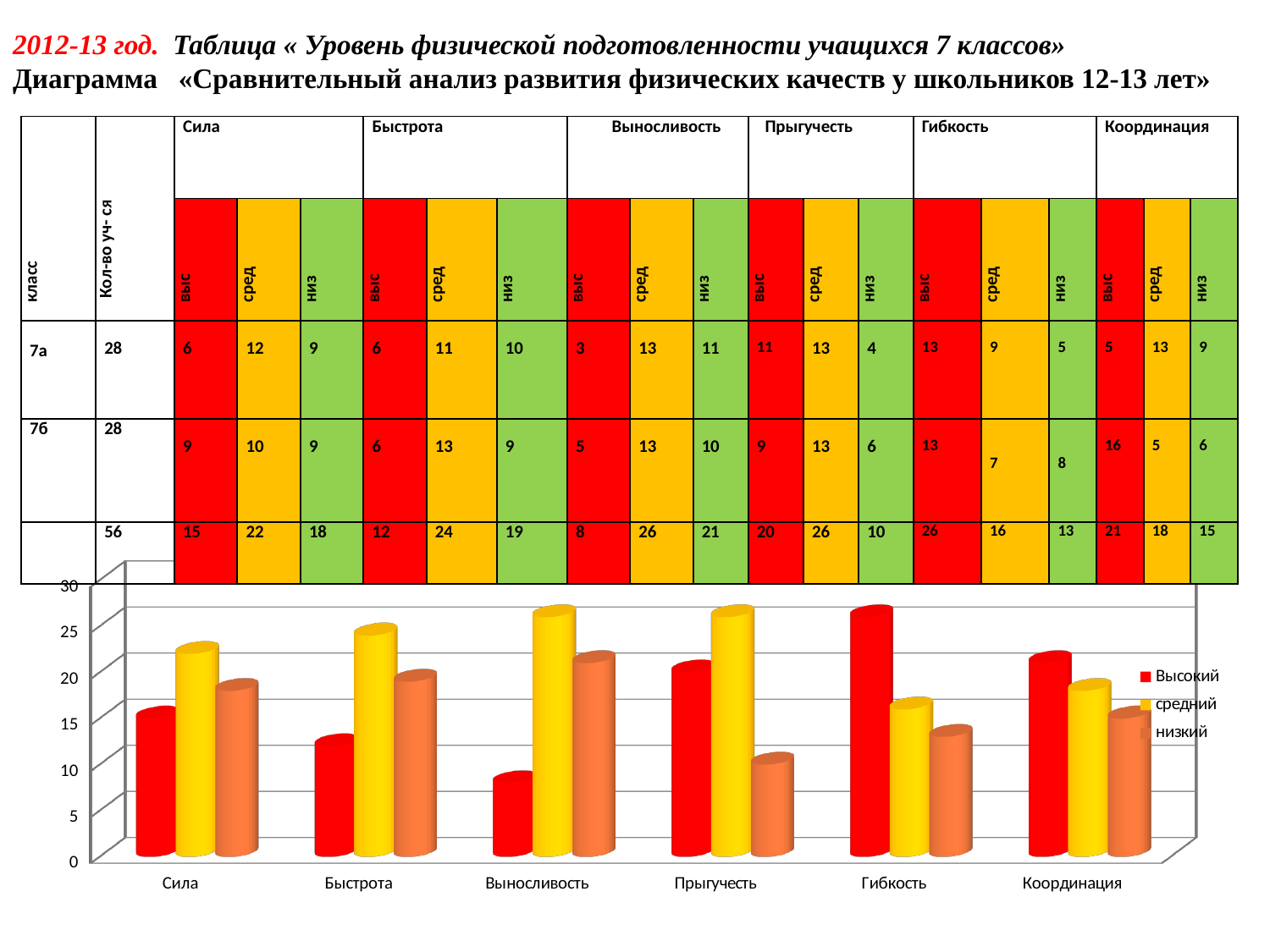

2012-13 год.  Таблица « Уровень физической подготовленности учащихся 7 классов»
Диаграмма   «Сравнительный анализ развития физических качеств у школьников 12-13 лет»

| класс | Кол-во уч- ся | Сила |  |  | Быстрота |  |  | Выносливость |  |  | Прыгучесть |  |  | Гибкость |  |  | Координация |  |  |
| --- | --- | --- | --- | --- | --- | --- | --- | --- | --- | --- | --- | --- | --- | --- | --- | --- | --- | --- | --- |
|  |  | выс | сред | низ | выс | сред | низ | выс | сред | низ | выс | сред | низ | выс | сред | низ | выс | сред | низ |
| 7а | 28 | 6 | 12 | 9 | 6 | 11 | 10 | 3 | 13 | 11 | 11 | 13 | 4 | 13 | 9 | 5 | 5 | 13 | 9 |
| 7б | 28 | 9 | 10 | 9 | 6 | 13 | 9 | 5 | 13 | 10 | 9 | 13 | 6 | 13 | 7 | 8 | 16 | 5 | 6 |
|  | 56 | 15 | 22 | 18 | 12 | 24 | 19 | 8 | 26 | 21 | 20 | 26 | 10 | 26 | 16 | 13 | 21 | 18 | 15 |

[unsupported chart]